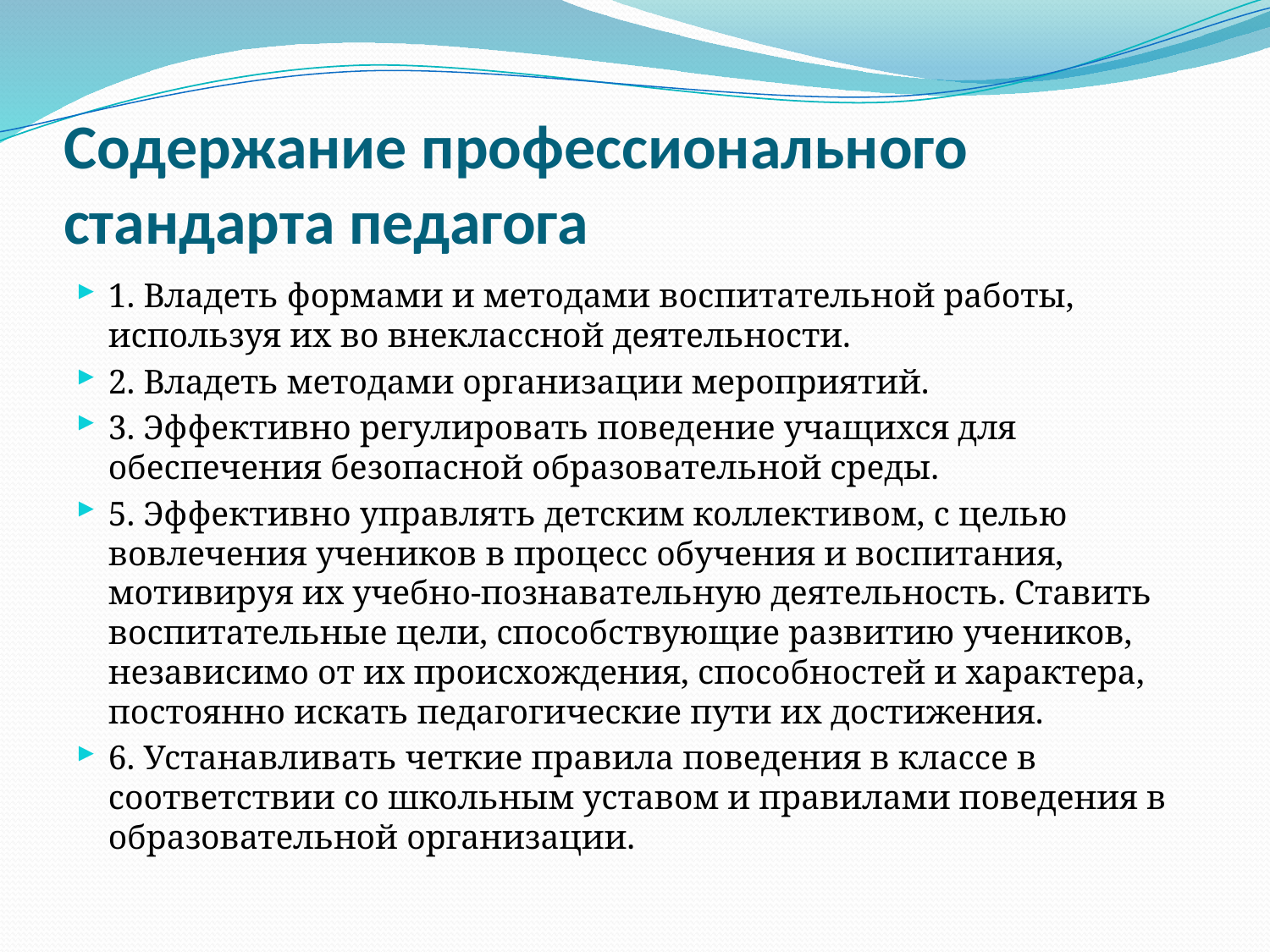

# Содержание профессионального стандарта педагога
1. Владеть формами и методами воспитательной работы, используя их во внеклассной деятельности.
2. Владеть методами организации мероприятий.
3. Эффективно регулировать поведение учащихся для обеспечения безопасной образовательной среды.
5. Эффективно управлять детским коллективом, с целью вовлечения учеников в процесс обучения и воспитания, мотивируя их учебно-познавательную деятельность. Ставить воспитательные цели, способствующие развитию учеников, независимо от их происхождения, способностей и характера, постоянно искать педагогические пути их достижения.
6. Устанавливать четкие правила поведения в классе в соответствии со школьным уставом и правилами поведения в образовательной организации.